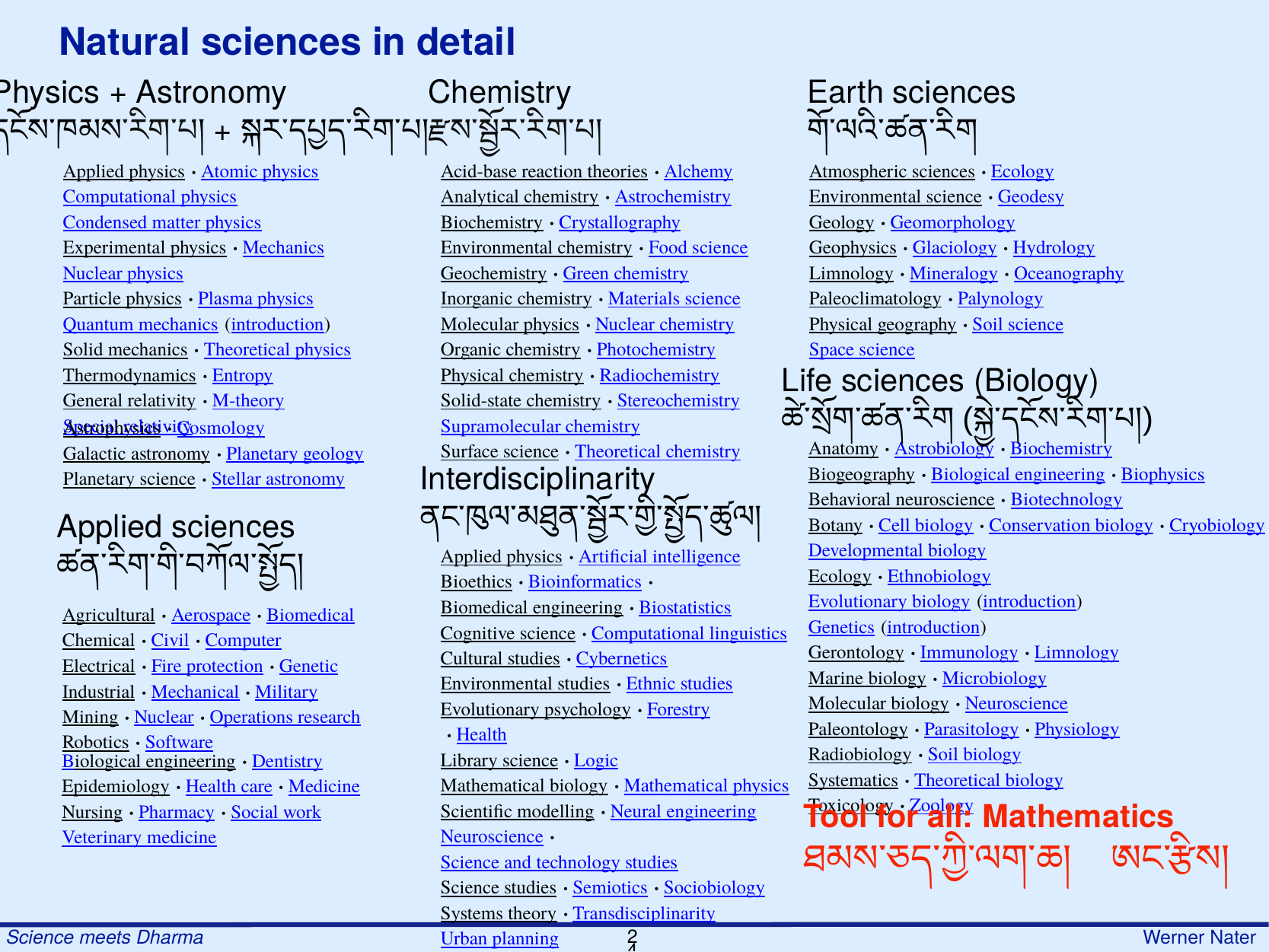

Natural sciences in detail
Physics + Astronomy
དངོས་ཁམས་རིག་པ། + སྐར་དཔྱད་རིག་པ།
Chemistry
རྫས་སྦྱོར་རིག་པ།
Earth sciences
གོ་ལའི་ཚན་རིག
Applied physics · Atomic physics
Computational physics
Condensed matter physics
Experimental physics · Mechanics
Nuclear physics
Particle physics · Plasma physics
Quantum mechanics (introduction)
Solid mechanics · Theoretical physics
Thermodynamics · Entropy
General relativity · M-theory
Special relativity
Astrophysics · Cosmology
Galactic astronomy · Planetary geology
Planetary science · Stellar astronomy
Acid-base reaction theories · Alchemy
Analytical chemistry · Astrochemistry
Biochemistry · Crystallography
Environmental chemistry · Food science
Geochemistry · Green chemistry
Inorganic chemistry · Materials science
Molecular physics · Nuclear chemistry
Organic chemistry · Photochemistry
Physical chemistry · Radiochemistry
Solid-state chemistry · Stereochemistry
Supramolecular chemistry
Surface science · Theoretical chemistry
Atmospheric sciences · Ecology
Environmental science · Geodesy
Geology · Geomorphology
Geophysics · Glaciology · Hydrology
Limnology · Mineralogy · Oceanography
Paleoclimatology · Palynology
Physical geography · Soil science
Space science
Life sciences (Biology)
ཚེ་སྲོག་ཚན་རིག (སྐྱེ་དངོས་རིག་པ།)
Anatomy · Astrobiology · Biochemistry
Biogeography · Biological engineering · Biophysics
Behavioral neuroscience · Biotechnology
Botany · Cell biology · Conservation biology · Cryobiology
Developmental biology
Ecology · Ethnobiology
Evolutionary biology (introduction)
Genetics (introduction)
Gerontology · Immunology · Limnology
Marine biology · Microbiology
Molecular biology · Neuroscience
Paleontology · Parasitology · Physiology
Radiobiology · Soil biology
Systematics · Theoretical biology
Toxicology · Zoology
Interdisciplinarity
ནང་ཁུལ་མཐུན་སྦྱོར་གྱི་སྤྱོད་ཚུལ།
Applied sciences
ཚན་རིག་གི་བཀོལ་སྤྱོད།
Applied physics · Artificial intelligence
Bioethics · Bioinformatics ·
Biomedical engineering · Biostatistics
Cognitive science · Computational linguistics
Cultural studies · Cybernetics
Environmental studies · Ethnic studies
Evolutionary psychology · Forestry
 · Health
Library science · Logic
Mathematical biology · Mathematical physics
Scientific modelling · Neural engineering
Neuroscience ·
Science and technology studies
Science studies · Semiotics · Sociobiology
Systems theory · Transdisciplinarity
Urban planning
Agricultural · Aerospace · Biomedical
Chemical · Civil · Computer
Electrical · Fire protection · Genetic
Industrial · Mechanical · Military
Mining · Nuclear · Operations research
Robotics · Software
Biological engineering · Dentistry
Epidemiology · Health care · Medicine
Nursing · Pharmacy · Social work
Veterinary medicine
Tool for all: Mathematics
ཐམས་ཅད་ཀྱི་ལག་ཆ།    ཨང་རྩིས།
24